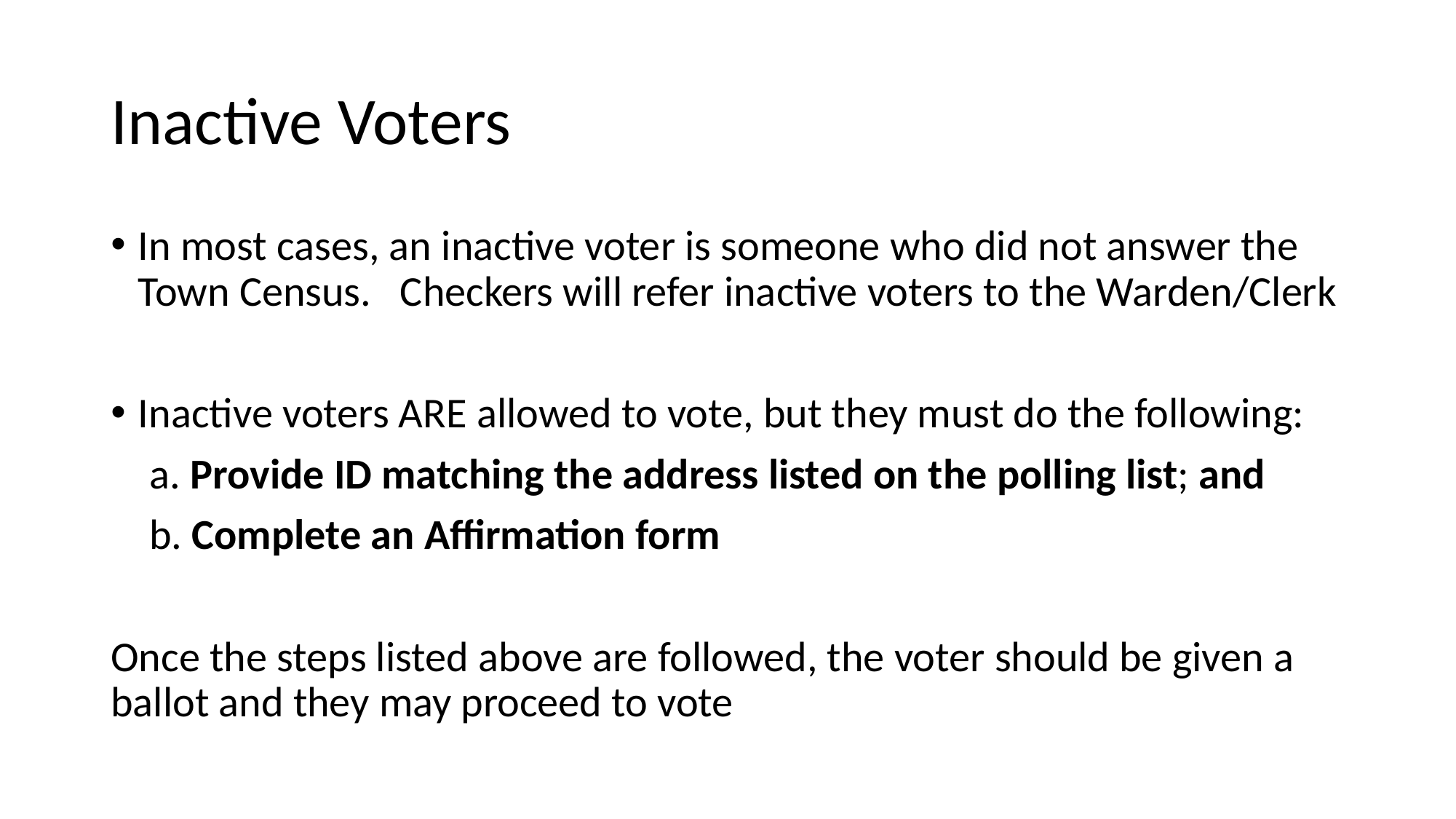

# Inactive Voters
In most cases, an inactive voter is someone who did not answer the Town Census.   Checkers will refer inactive voters to the Warden/Clerk

Inactive voters ARE allowed to vote, but they must do the following:
    a. Provide ID matching the address listed on the polling list; and
    b. Complete an Affirmation form

Once the steps listed above are followed, the voter should be given a ballot and they may proceed to vote